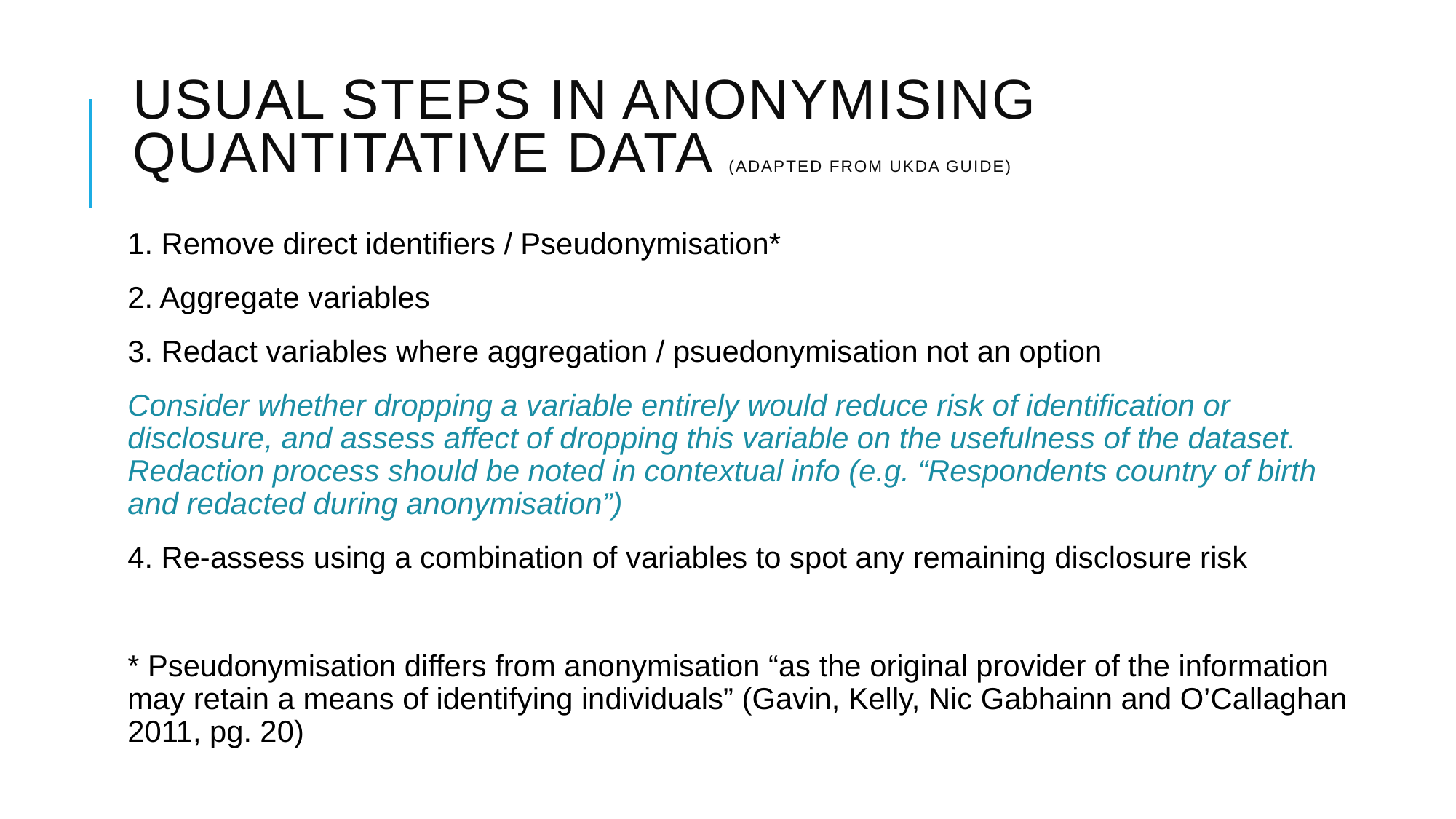

# Usual steps in anonymising quantitative data (adapted from UKDA guide)
1. Remove direct identifiers / Pseudonymisation*
2. Aggregate variables
3. Redact variables where aggregation / psuedonymisation not an option
Consider whether dropping a variable entirely would reduce risk of identification or disclosure, and assess affect of dropping this variable on the usefulness of the dataset. Redaction process should be noted in contextual info (e.g. “Respondents country of birth and redacted during anonymisation”)
4. Re-assess using a combination of variables to spot any remaining disclosure risk

* Pseudonymisation differs from anonymisation “as the original provider of the information may retain a means of identifying individuals” (Gavin, Kelly, Nic Gabhainn and O’Callaghan 2011, pg. 20)